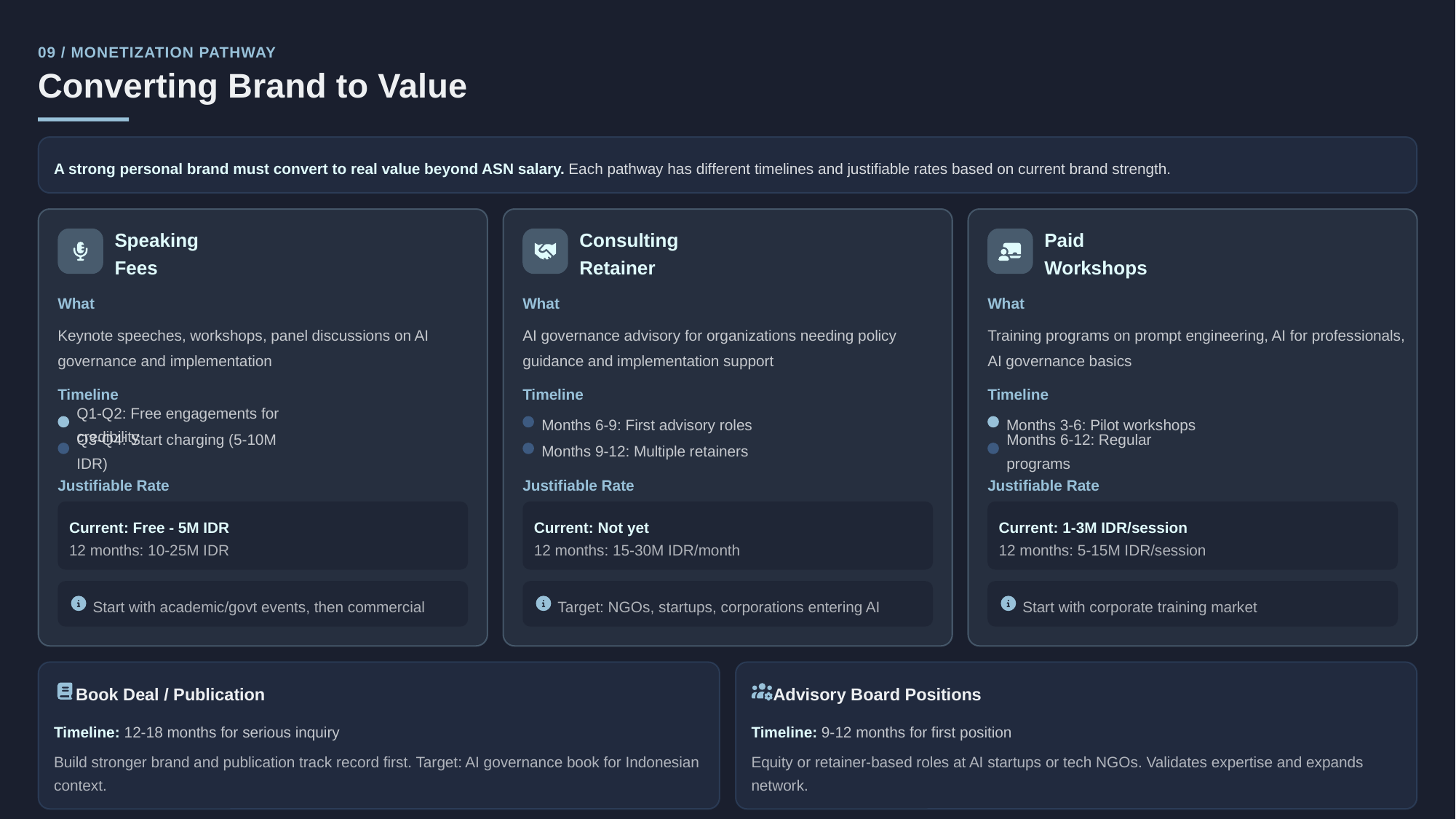

09 / MONETIZATION PATHWAY
Converting Brand to Value

A strong personal brand must convert to real value beyond ASN salary. Each pathway has different timelines and justifiable rates based on current brand strength.

Speaking Fees
Consulting Retainer
Paid Workshops

What
What
What
Keynote speeches, workshops, panel discussions on AI governance and implementation
AI governance advisory for organizations needing policy guidance and implementation support
Training programs on prompt engineering, AI for professionals, AI governance basics
Timeline
Timeline
Timeline
Q1-Q2: Free engagements for credibility
Months 6-9: First advisory roles
Months 3-6: Pilot workshops

Q3-Q4: Start charging (5-10M IDR)
Months 9-12: Multiple retainers
Months 6-12: Regular programs

Justifiable Rate
Justifiable Rate
Justifiable Rate

Current: Free - 5M IDR
Current: Not yet
Current: 1-3M IDR/session
12 months: 10-25M IDR
12 months: 15-30M IDR/month
12 months: 5-15M IDR/session

Start with academic/govt events, then commercial
Target: NGOs, startups, corporations entering AI
Start with corporate training market

Book Deal / Publication
Advisory Board Positions

Timeline: 12-18 months for serious inquiry
Timeline: 9-12 months for first position
Build stronger brand and publication track record first. Target: AI governance book for Indonesian context.
Equity or retainer-based roles at AI startups or tech NGOs. Validates expertise and expands network.